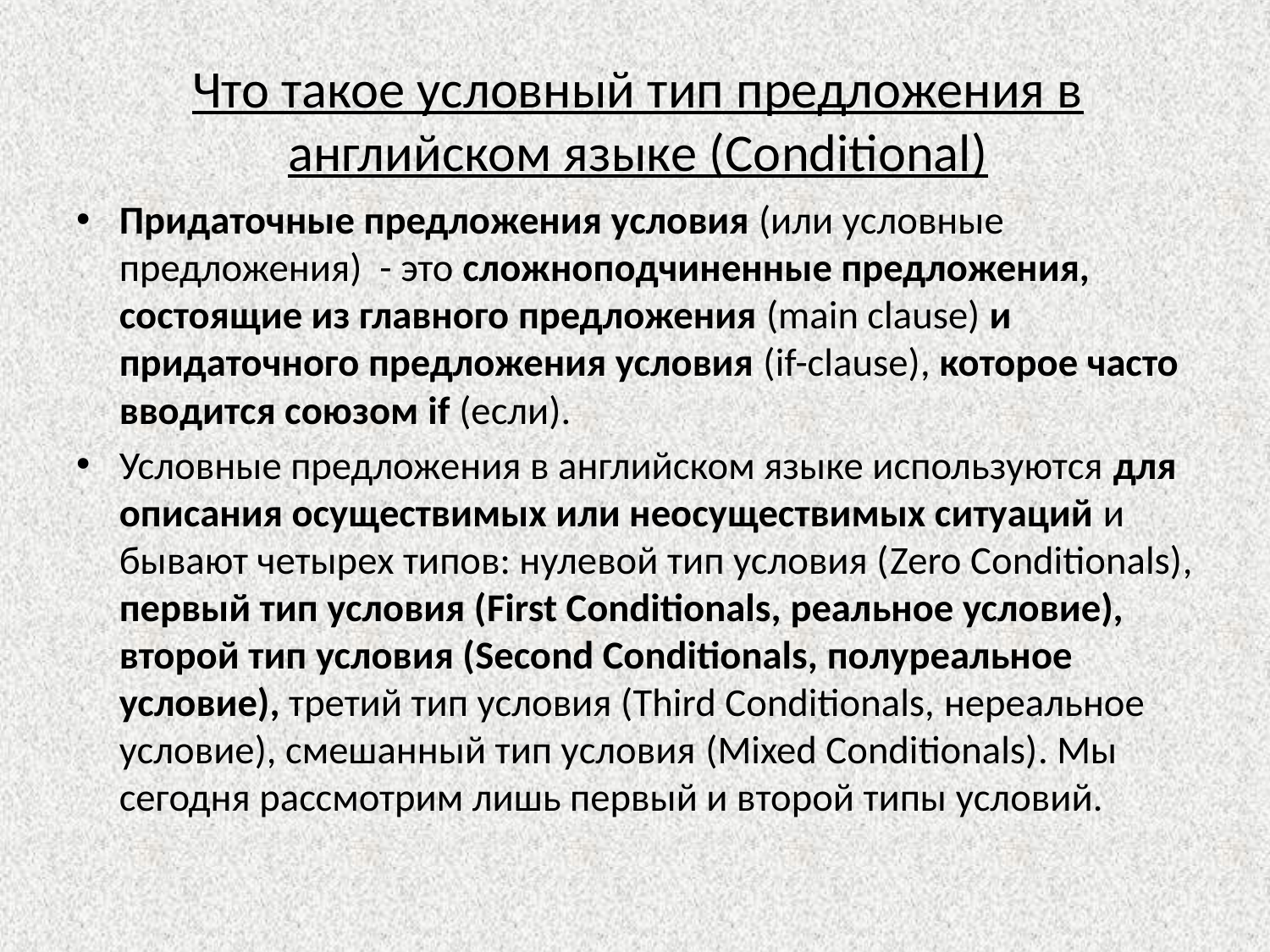

# Что такое условный тип предложения в английском языке (Conditional)
Придаточные предложения условия (или условные предложения)  - это сложноподчиненные предложения, состоящие из главного предложения (main clause) и придаточного предложения условия (if-clause), которое часто вводится союзом if (если).
Условные предложения в английском языке используются для описания осуществимых или неосуществимых ситуаций и бывают четырех типов: нулевой тип условия (Zero Conditionals), первый тип условия (First Conditionals, реальное условие), второй тип условия (Second Conditionals, полуреальное условие), третий тип условия (Third Conditionals, нереальное условие), смешанный тип условия (Mixed Conditionals). Мы сегодня рассмотрим лишь первый и второй типы условий.